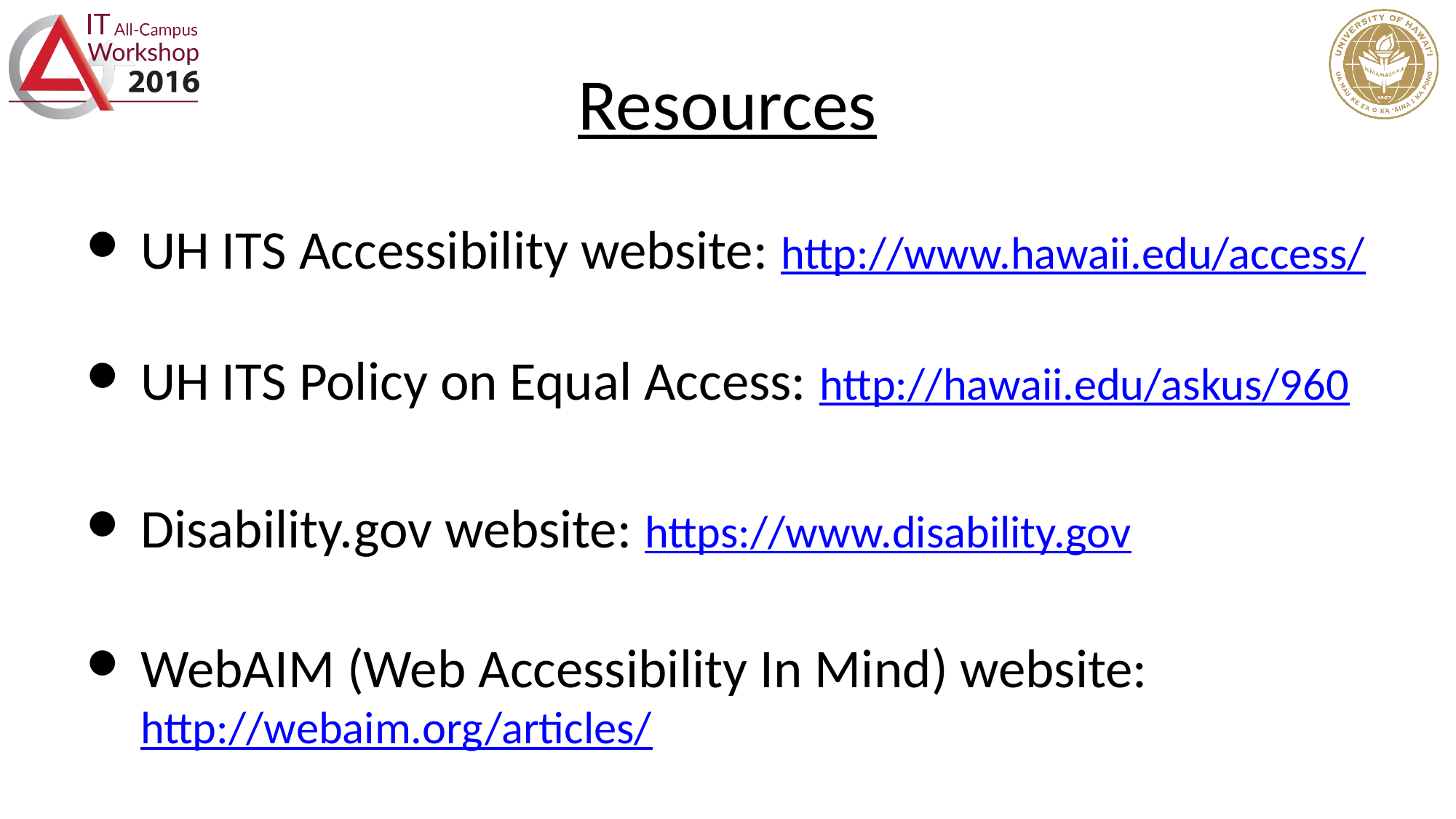

# Resources
UH ITS Accessibility website: http://www.hawaii.edu/access/

UH ITS Policy on Equal Access: http://hawaii.edu/askus/960

Disability.gov website: https://www.disability.gov

WebAIM (Web Accessibility In Mind) website: http://webaim.org/articles/